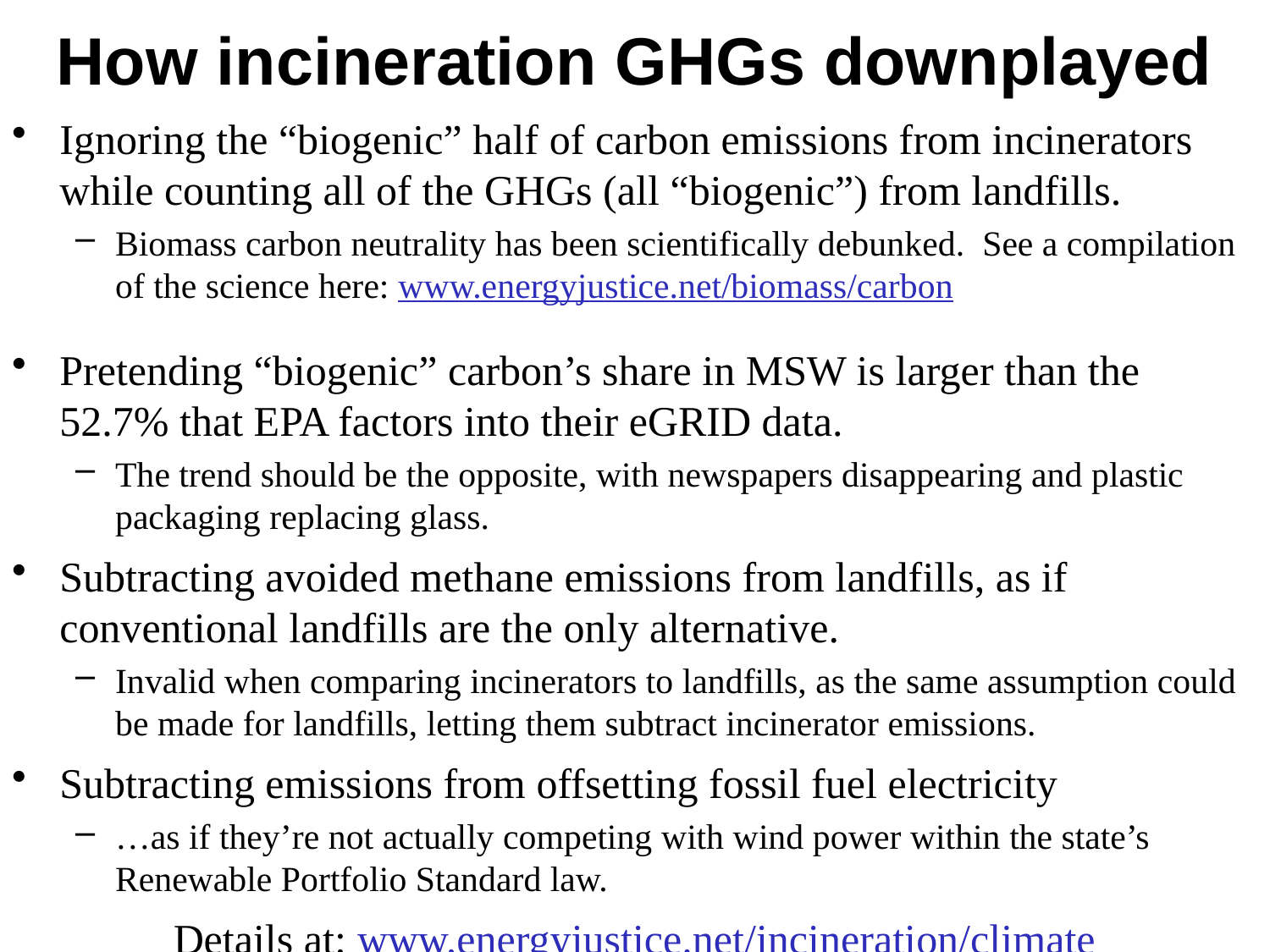

# How incineration GHGs downplayed
Ignoring the “biogenic” half of carbon emissions from incinerators while counting all of the GHGs (all “biogenic”) from landfills.
Biomass carbon neutrality has been scientifically debunked.  See a compilation of the science here: www.energyjustice.net/biomass/carbon

Pretending “biogenic” carbon’s share in MSW is larger than the 52.7% that EPA factors into their eGRID data.
The trend should be the opposite, with newspapers disappearing and plastic packaging replacing glass.

Subtracting avoided methane emissions from landfills, as if conventional landfills are the only alternative.
Invalid when comparing incinerators to landfills, as the same assumption could be made for landfills, letting them subtract incinerator emissions.

Subtracting emissions from offsetting fossil fuel electricity
…as if they’re not actually competing with wind power within the state’s Renewable Portfolio Standard law.

Details at: www.energyjustice.net/incineration/climate